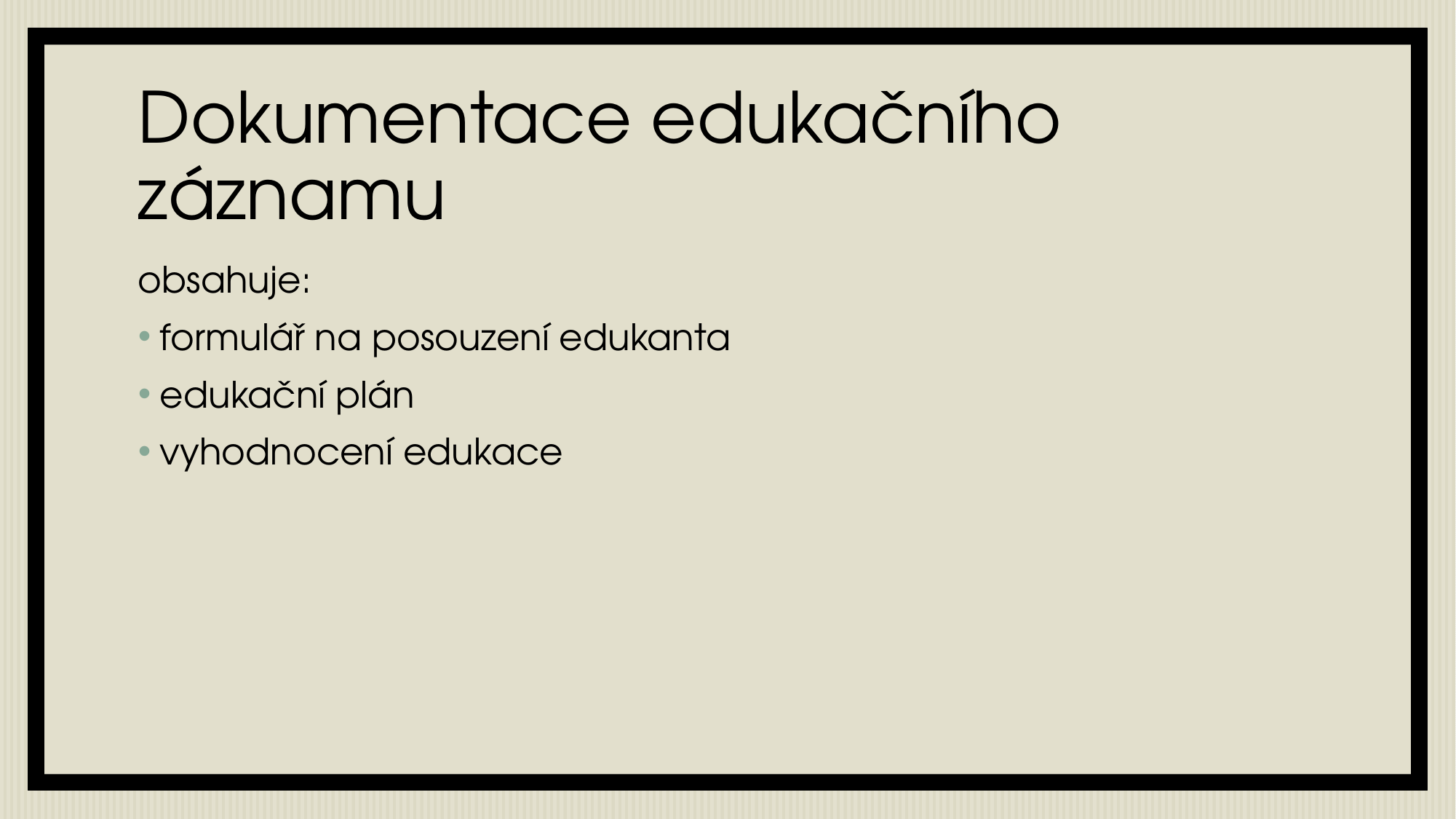

# Dokumentace edukačního záznamu
obsahuje:
formulář na posouzení edukanta
edukační plán
vyhodnocení edukace